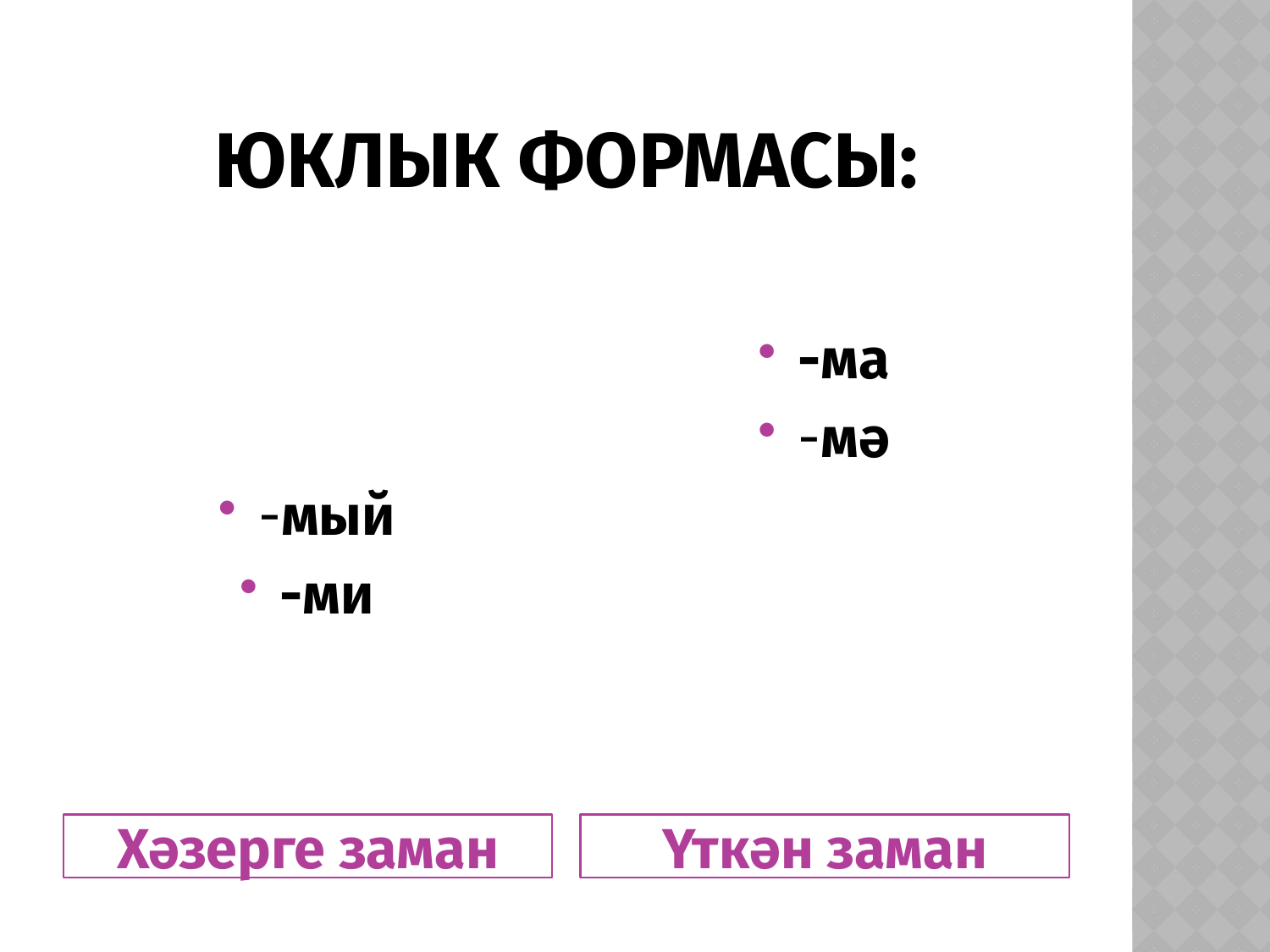

# Юклык формасы:

-мый
-ми

-ма
-мә
Хәзерге заман
Үткән заман